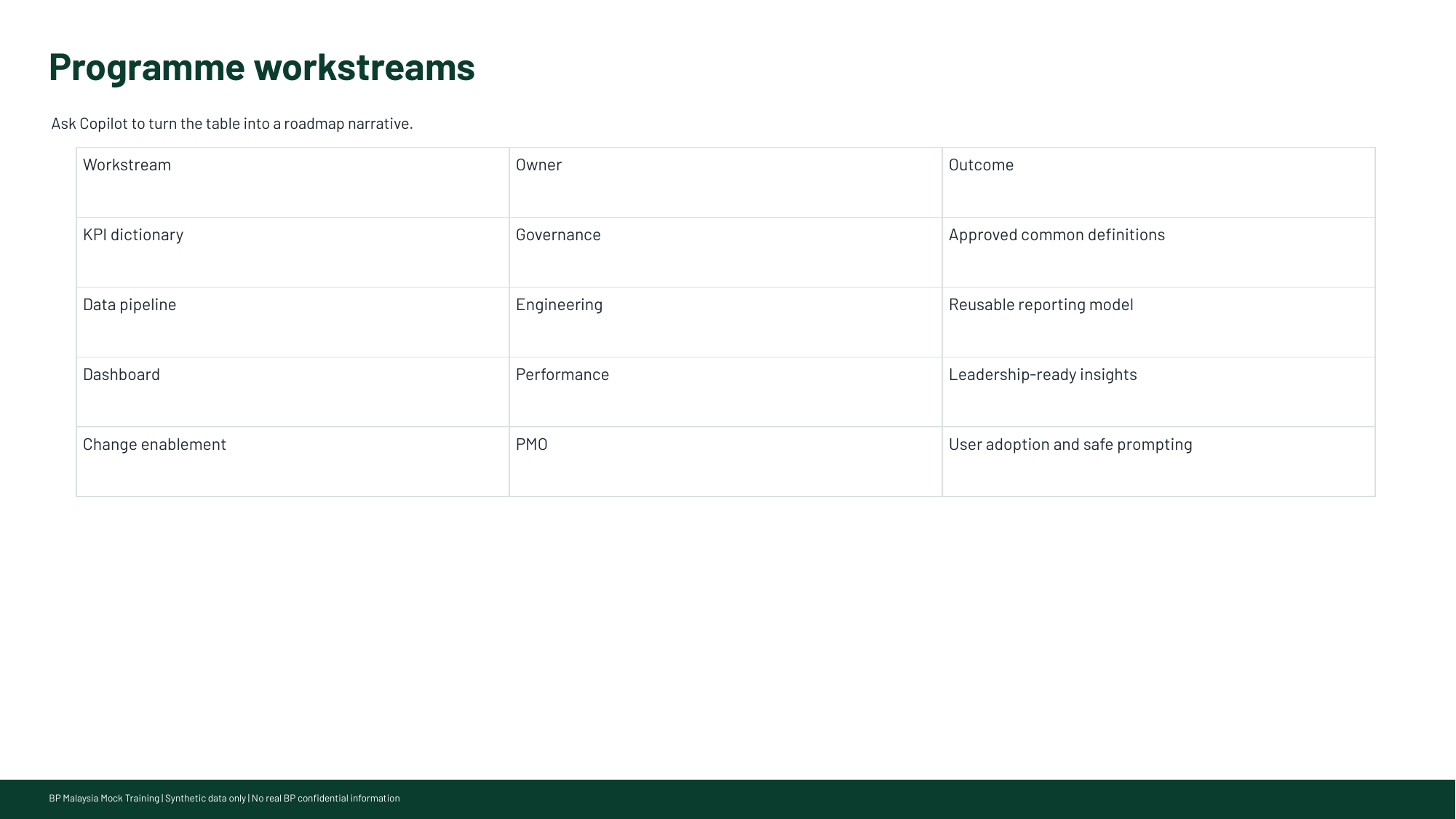

Programme workstreams
Ask Copilot to turn the table into a roadmap narrative.
| Workstream | Owner | Outcome |
| --- | --- | --- |
| KPI dictionary | Governance | Approved common definitions |
| Data pipeline | Engineering | Reusable reporting model |
| Dashboard | Performance | Leadership-ready insights |
| Change enablement | PMO | User adoption and safe prompting |

BP Malaysia Mock Training | Synthetic data only | No real BP confidential information